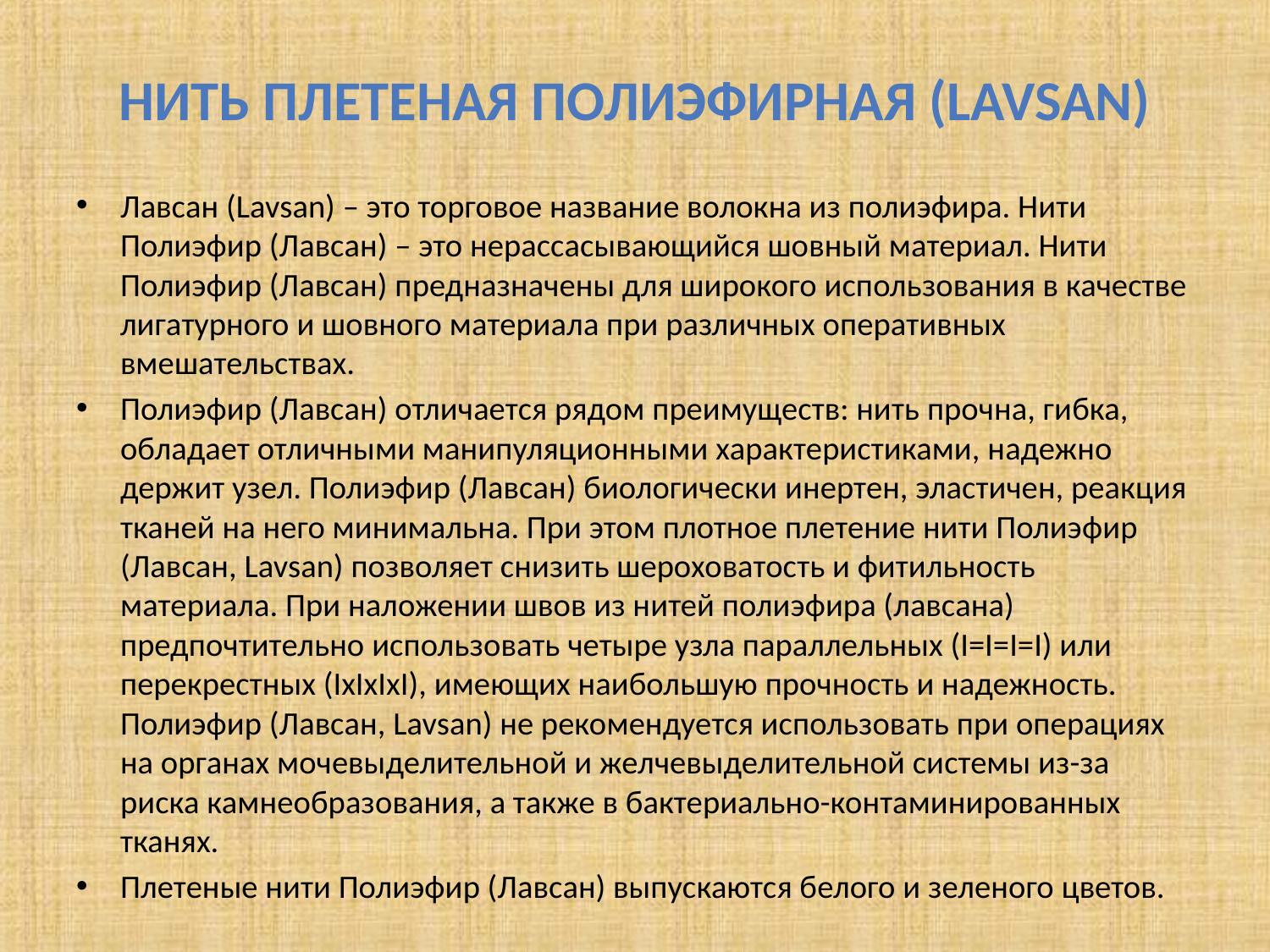

# НИТЬ ПЛЕТЕНАЯ ПОЛИЭФИРНАЯ (LAVSAN)
Лавсан (Lavsan) – это торговое название волокна из полиэфира. Нити Полиэфир (Лавсан) – это нерассасывающийся шовный материал. Нити Полиэфир (Лавсан) предназначены для широкого использования в качестве лигатурного и шовного материала при различных оперативных вмешательствах.
Полиэфир (Лавсан) отличается рядом преимуществ: нить прочна, гибка, обладает отличными манипуляционными характеристиками, надежно держит узел. Полиэфир (Лавсан) биологически инертен, эластичен, реакция тканей на него минимальна. При этом плотное плетение нити Полиэфир (Лавсан, Lavsan) позволяет снизить шероховатость и фитильность материала. При наложении швов из нитей полиэфира (лавсана) предпочтительно использовать четыре узла параллельных (I=I=I=I) или перекрестных (IxIxIxI), имеющих наибольшую прочность и надежность. Полиэфир (Лавсан, Lavsan) не рекомендуется использовать при операциях на органах мочевыделительной и желчевыделительной системы из-за риска камнеобразования, а также в бактериально-контаминированных тканях.
Плетеные нити Полиэфир (Лавсан) выпускаются белого и зеленого цветов.